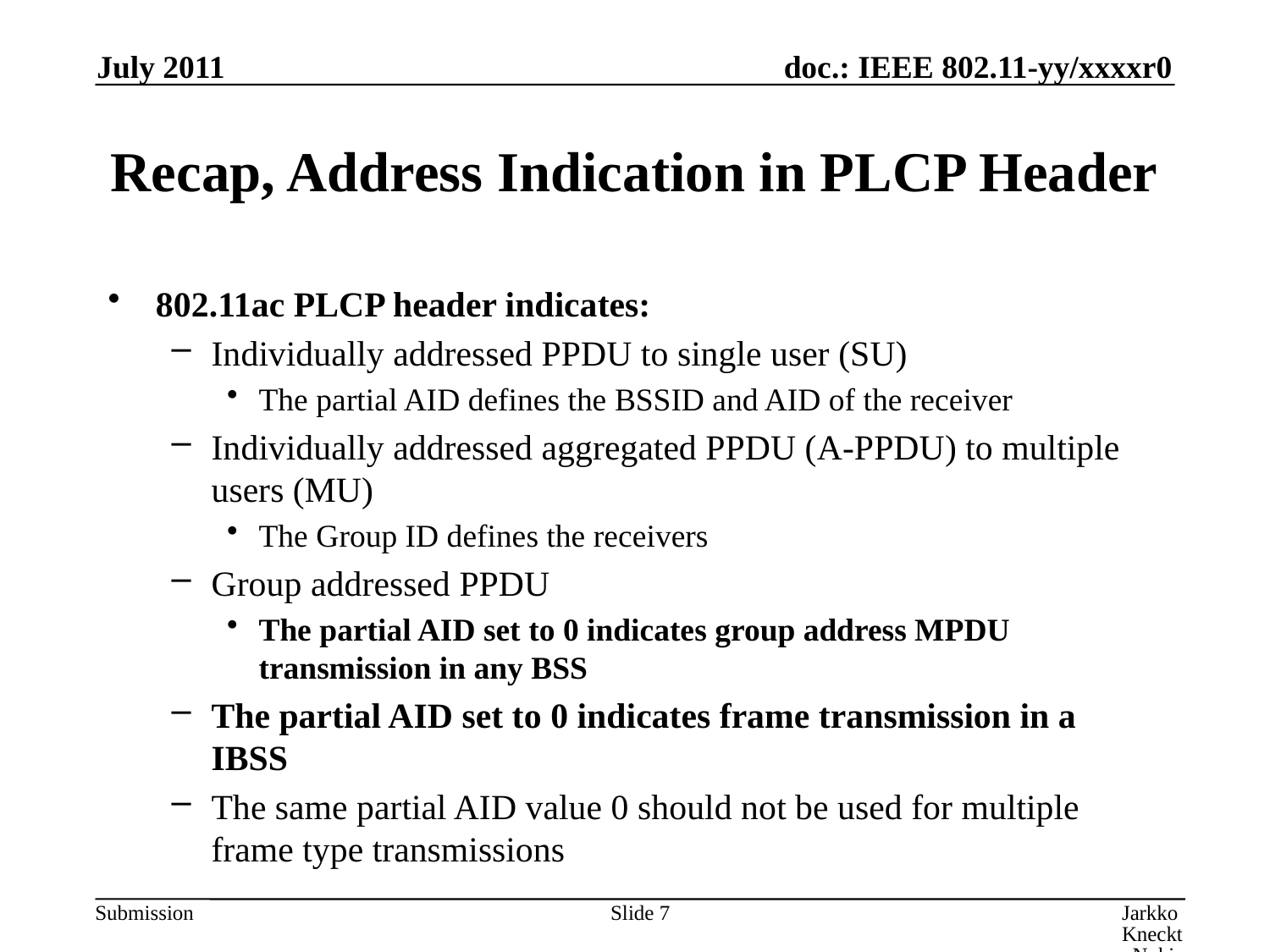

July 2011
# Recap, Address Indication in PLCP Header
802.11ac PLCP header indicates:
Individually addressed PPDU to single user (SU)
The partial AID defines the BSSID and AID of the receiver
Individually addressed aggregated PPDU (A-PPDU) to multiple users (MU)
The Group ID defines the receivers
Group addressed PPDU
The partial AID set to 0 indicates group address MPDU transmission in any BSS
The partial AID set to 0 indicates frame transmission in a IBSS
The same partial AID value 0 should not be used for multiple frame type transmissions
Slide 7
Jarkko Kneckt, Nokia